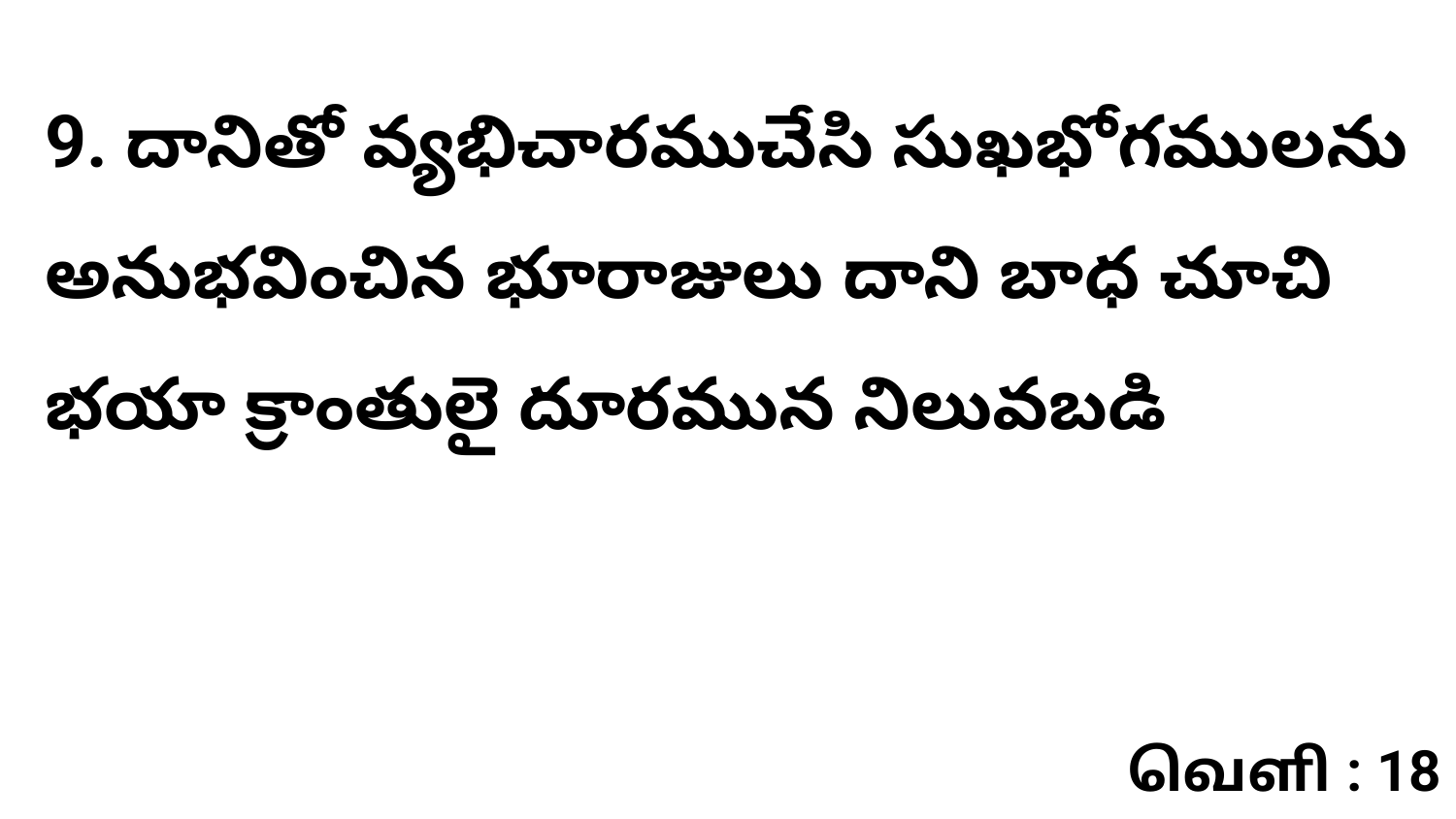

9. దానితో వ్యభిచారముచేసి సుఖభోగములను అనుభవించిన భూరాజులు దాని బాధ చూచి భయా క్రాంతులై దూరమున నిలువబడి
வெளி : 18